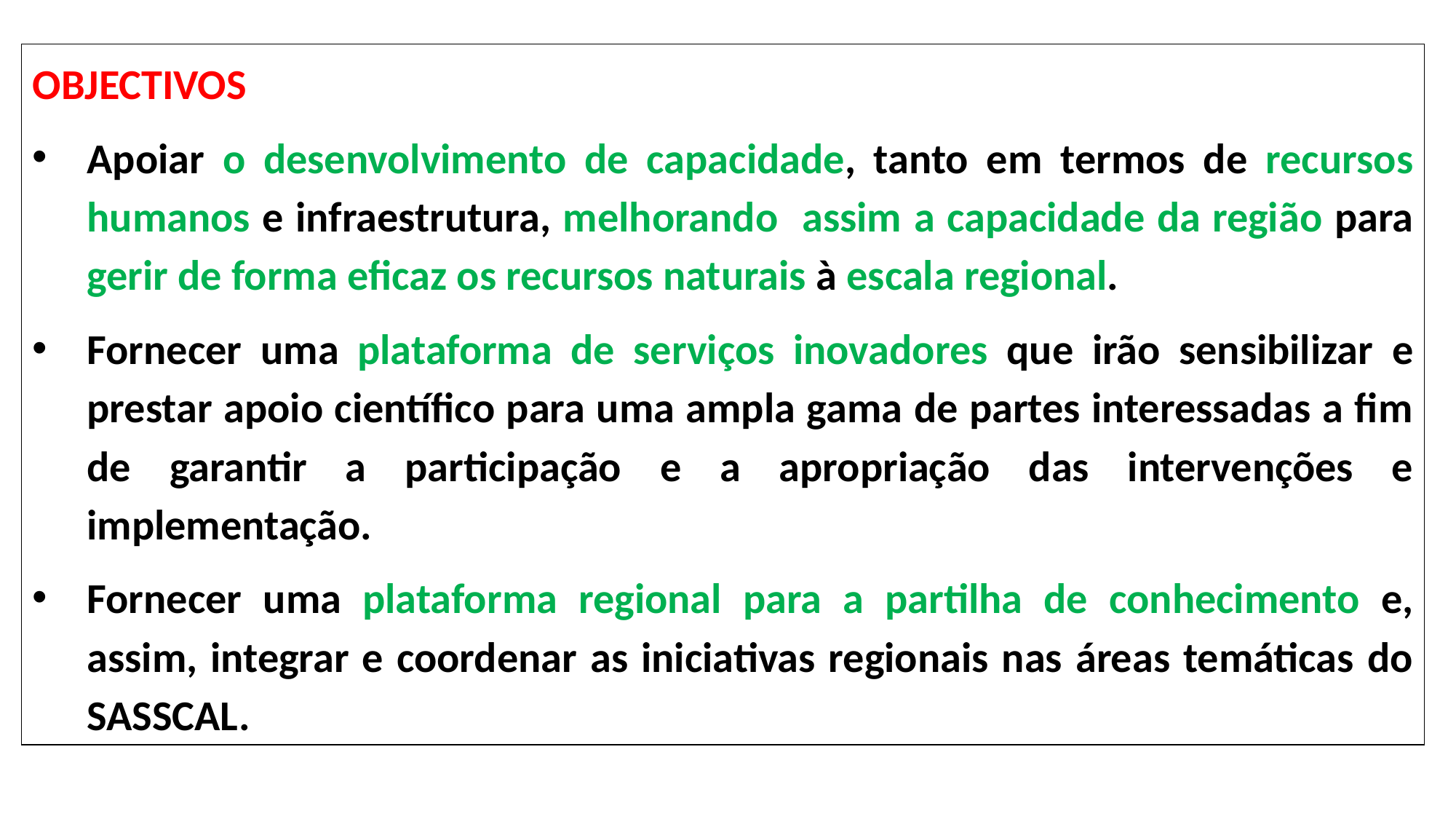

OBJECTIVOS
Apoiar o desenvolvimento de capacidade, tanto em termos de recursos humanos e infraestrutura, melhorando  assim a capacidade da região para gerir de forma eficaz os recursos naturais à escala regional.
Fornecer uma plataforma de serviços inovadores que irão sensibilizar e prestar apoio científico para uma ampla gama de partes interessadas a fim de garantir a participação e a apropriação das intervenções e implementação.
Fornecer uma plataforma regional para a partilha de conhecimento e, assim, integrar e coordenar as iniciativas regionais nas áreas temáticas do SASSCAL.